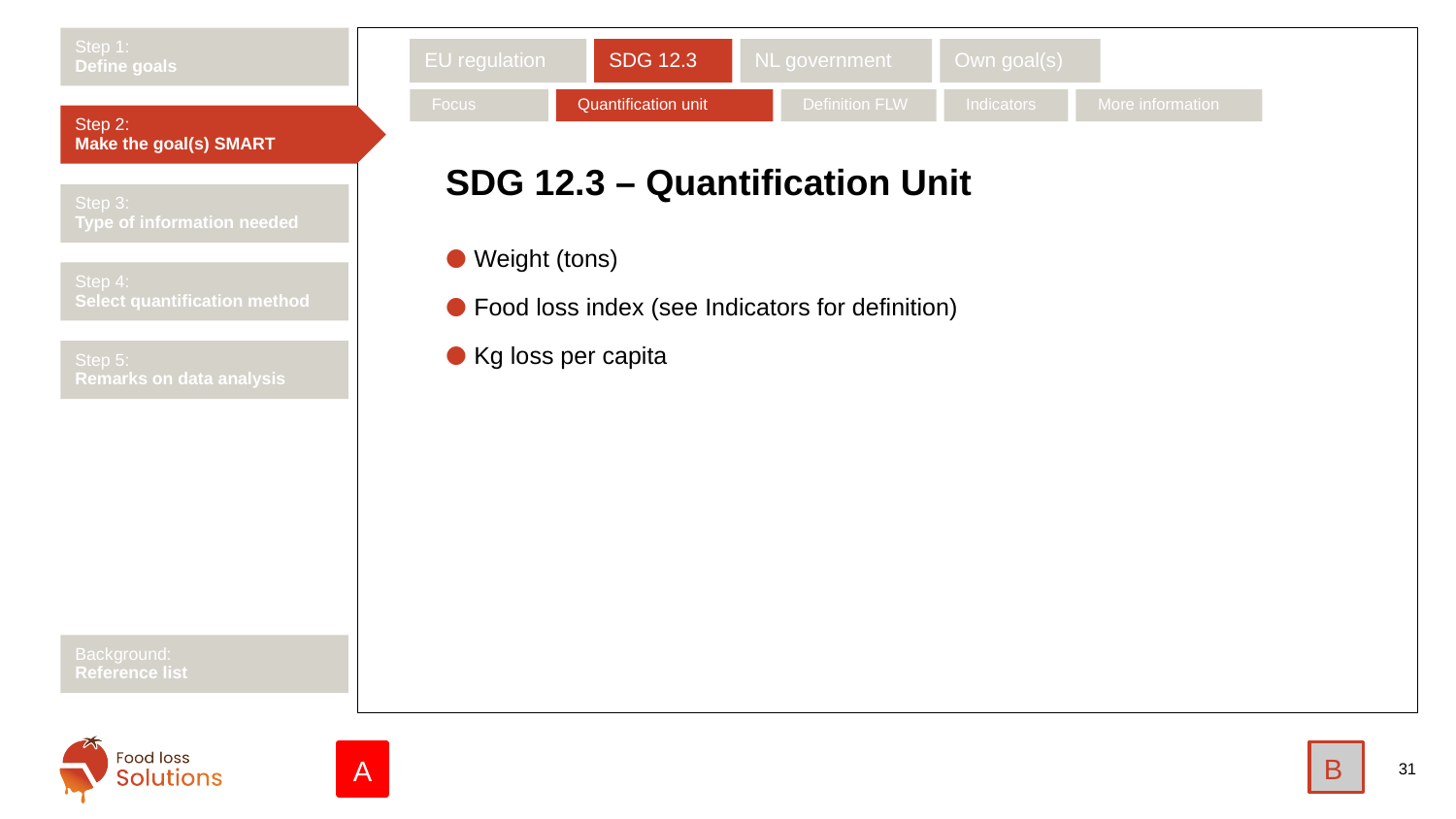

Step 1:
Define goals
EU regulation
SDG 12.3
NL government
Own goal(s)
Focus
Quantification unit
Definition FLW
Indicators
More information
Step 2:
Make the goal(s) SMART
# SDG 12.3 – Quantification Unit
Step 3:
Type of information needed
Weight (tons)
Food loss index (see Indicators for definition)
Kg loss per capita

Step 4:
Select quantification method
Step 5:
Remarks on data analysis
Background:
Reference list
B
A
31